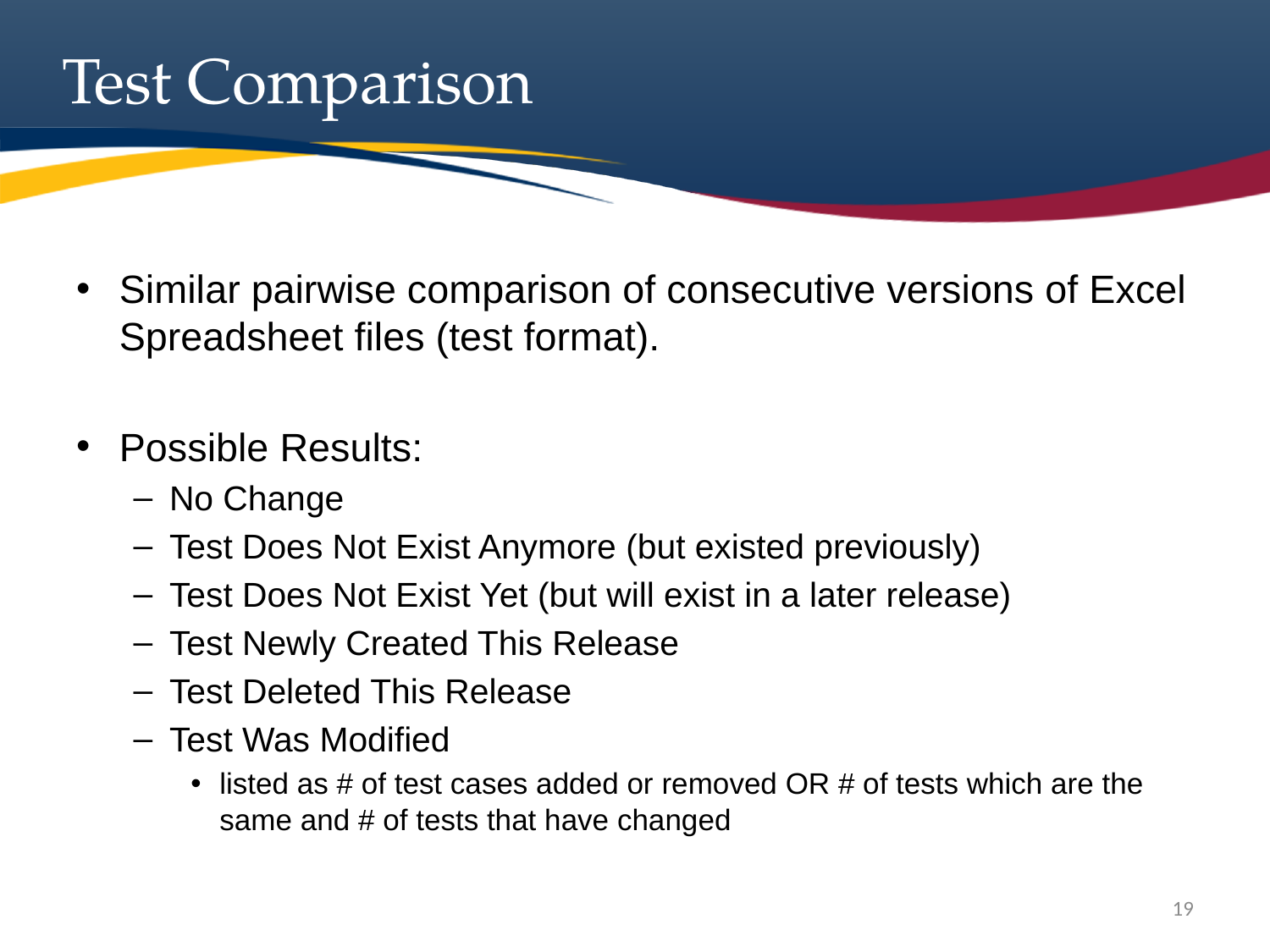

# Test Comparison
Similar pairwise comparison of consecutive versions of Excel Spreadsheet files (test format).

Possible Results:
No Change
Test Does Not Exist Anymore (but existed previously)
Test Does Not Exist Yet (but will exist in a later release)
Test Newly Created This Release
Test Deleted This Release
Test Was Modified
listed as # of test cases added or removed OR # of tests which are the same and # of tests that have changed
19